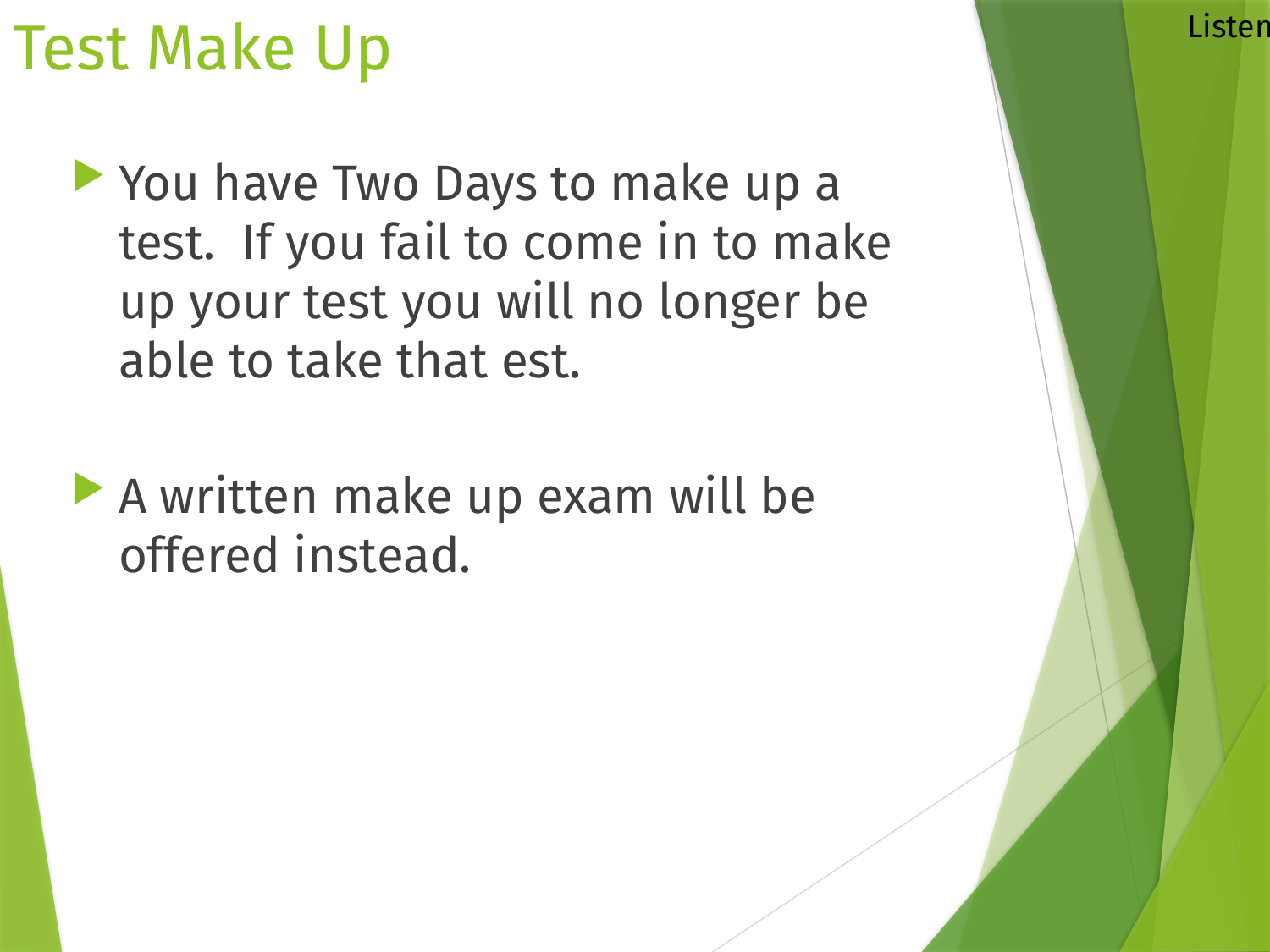

# Test Make Up
Listen
You have Two Days to make up a test.  If you fail to come in to make up your test you will no longer be able to take that est.
A written make up exam will be offered instead.